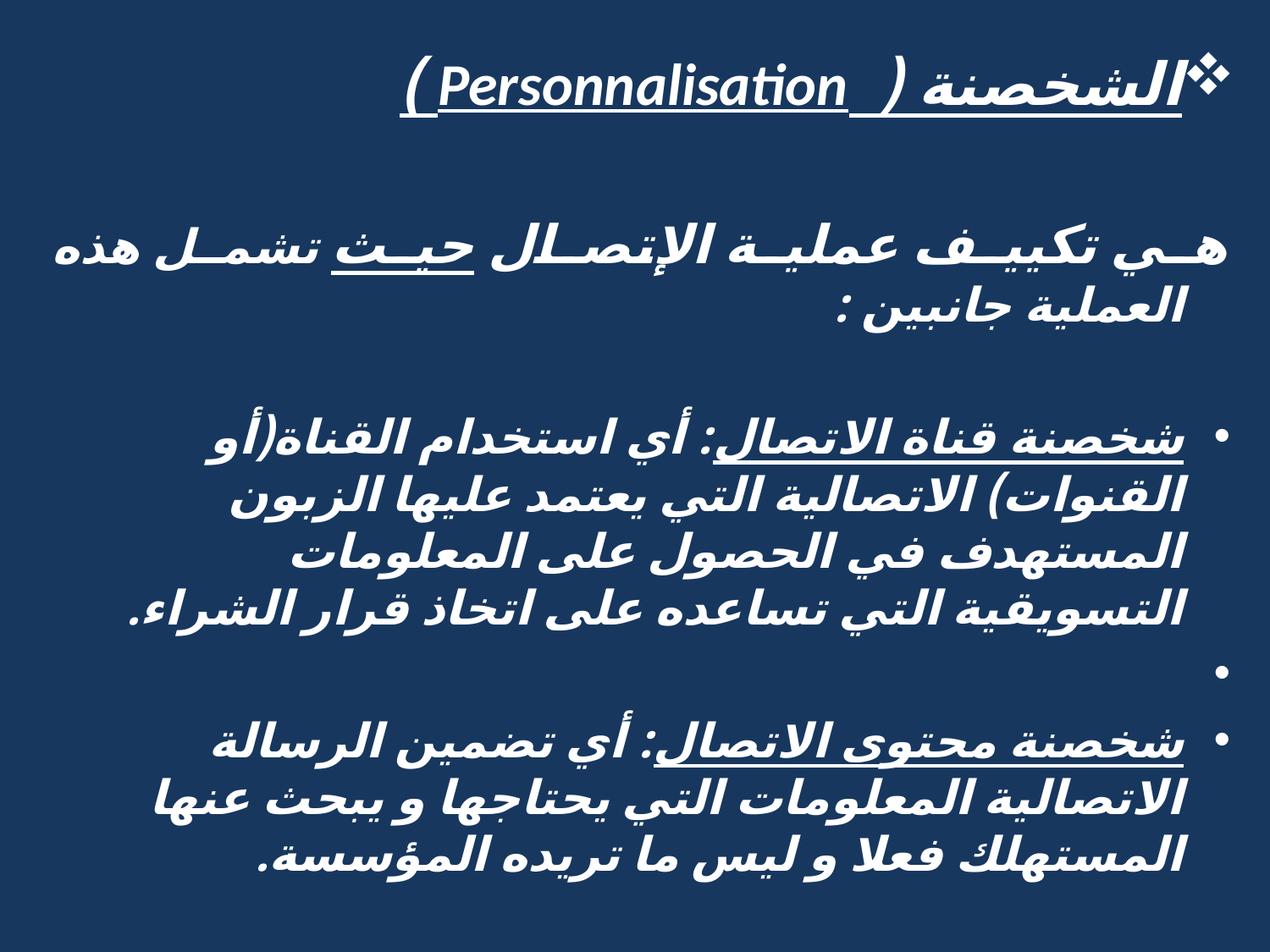

الشخصنة (  Personnalisation )

هي تكييف عملية الإتصال حيث تشمل هذه العملية جانبين :

شخصنة قناة الاتصال: أي استخدام القناة(أو القنوات) الاتصالية التي يعتمد عليها الزبون المستهدف في الحصول على المعلومات التسويقية التي تساعده على اتخاذ قرار الشراء.

شخصنة محتوى الاتصال: أي تضمين الرسالة الاتصالية المعلومات التي يحتاجها و يبحث عنها المستهلك فعلا و ليس ما تريده المؤسسة.